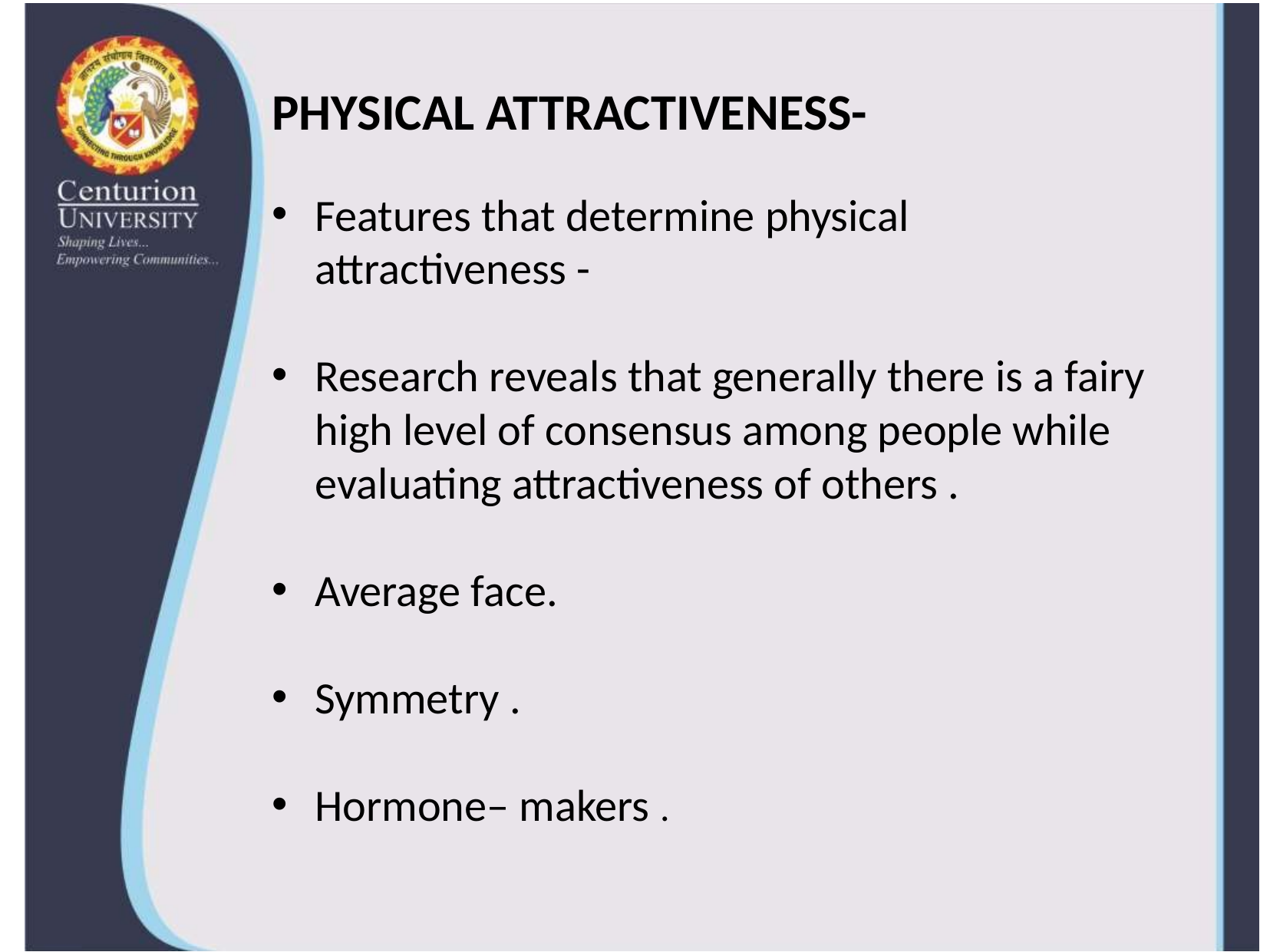

PHYSICAL ATTRACTIVENESS-

Features that determine physical attractiveness -

Research reveals that generally there is a fairy high level of consensus among people while evaluating attractiveness of others .

Average face.

Symmetry .

Hormone– makers .